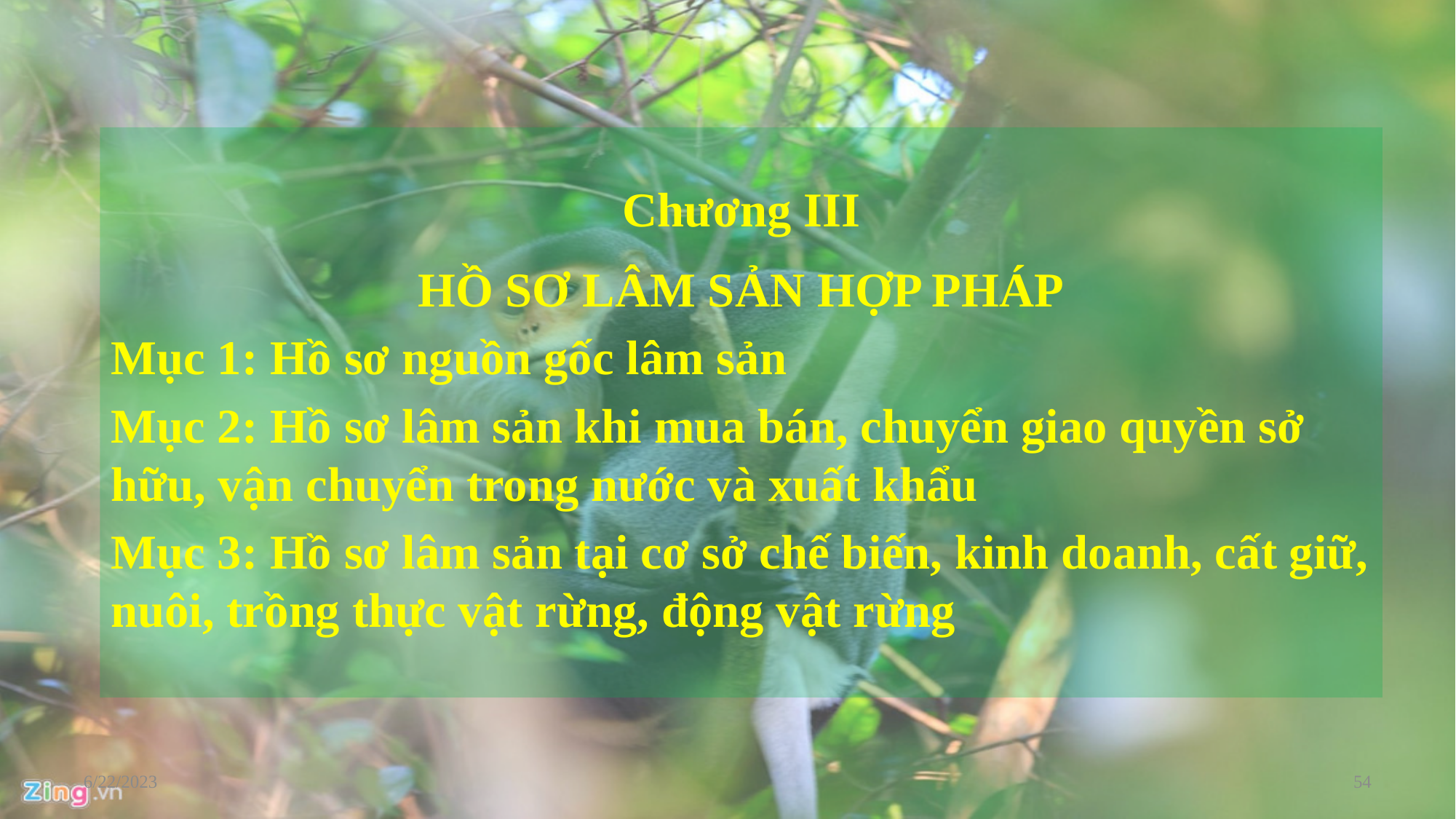

Chương III
HỒ SƠ LÂM SẢN HỢP PHÁP
Mục 1: Hồ sơ nguồn gốc lâm sản
Mục 2: Hồ sơ lâm sản khi mua bán, chuyển giao quyền sở hữu, vận chuyển trong nước và xuất khẩu
Mục 3: Hồ sơ lâm sản tại cơ sở chế biến, kinh doanh, cất giữ, nuôi, trồng thực vật rừng, động vật rừng
6/22/2023
54